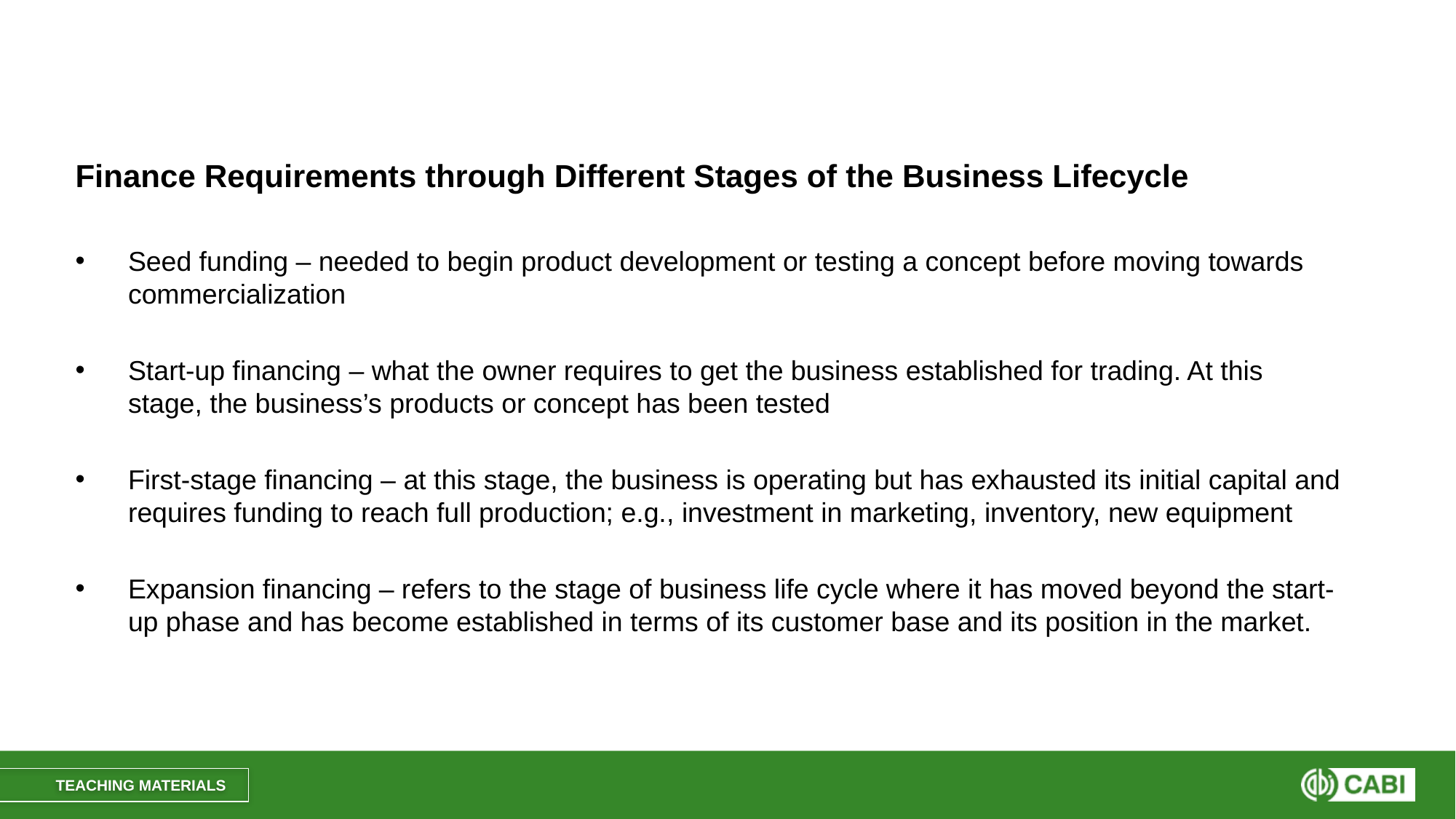

#
Finance Requirements through Different Stages of the Business Lifecycle

Seed funding – needed to begin product development or testing a concept before moving towards commercialization

Start-up financing – what the owner requires to get the business established for trading. At this stage, the business’s products or concept has been tested

First-stage financing – at this stage, the business is operating but has exhausted its initial capital and requires funding to reach full production; e.g., investment in marketing, inventory, new equipment

Expansion financing – refers to the stage of business life cycle where it has moved beyond the start-up phase and has become established in terms of its customer base and its position in the market.